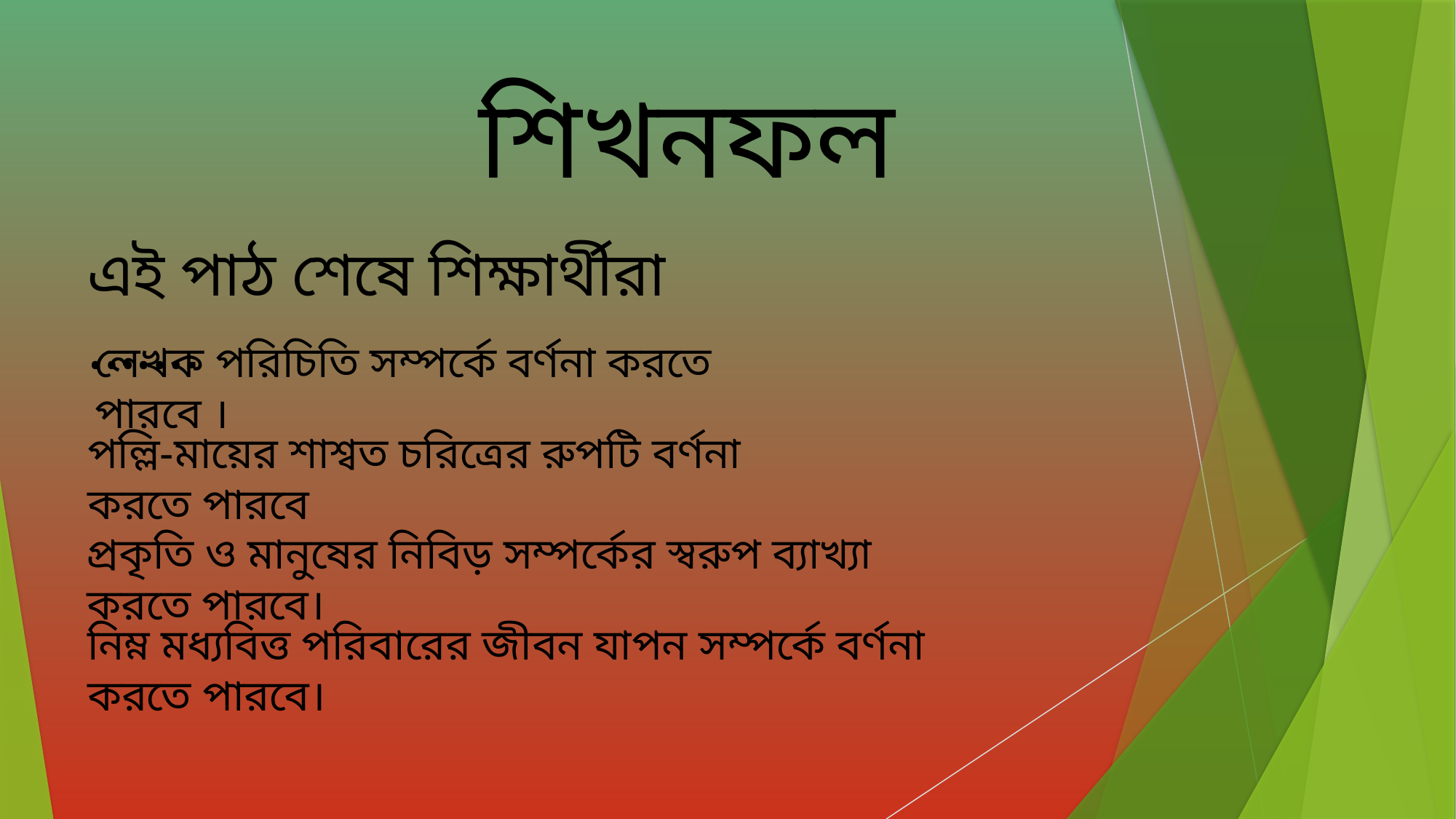

শিখনফল
এই পাঠ শেষে শিক্ষার্থীরা …….
লেখক পরিচিতি সম্পর্কে বর্ণনা করতে পারবে ।

পল্লি-মায়ের শাশ্বত চরিত্রের রুপটি বর্ণনা করতে পারবে
প্রকৃতি ও মানুষের নিবিড় সম্পর্কের স্বরুপ ব্যাখ্যা করতে পারবে।

নিম্ন মধ্যবিত্ত পরিবারের জীবন যাপন সম্পর্কে বর্ণনা করতে পারবে।